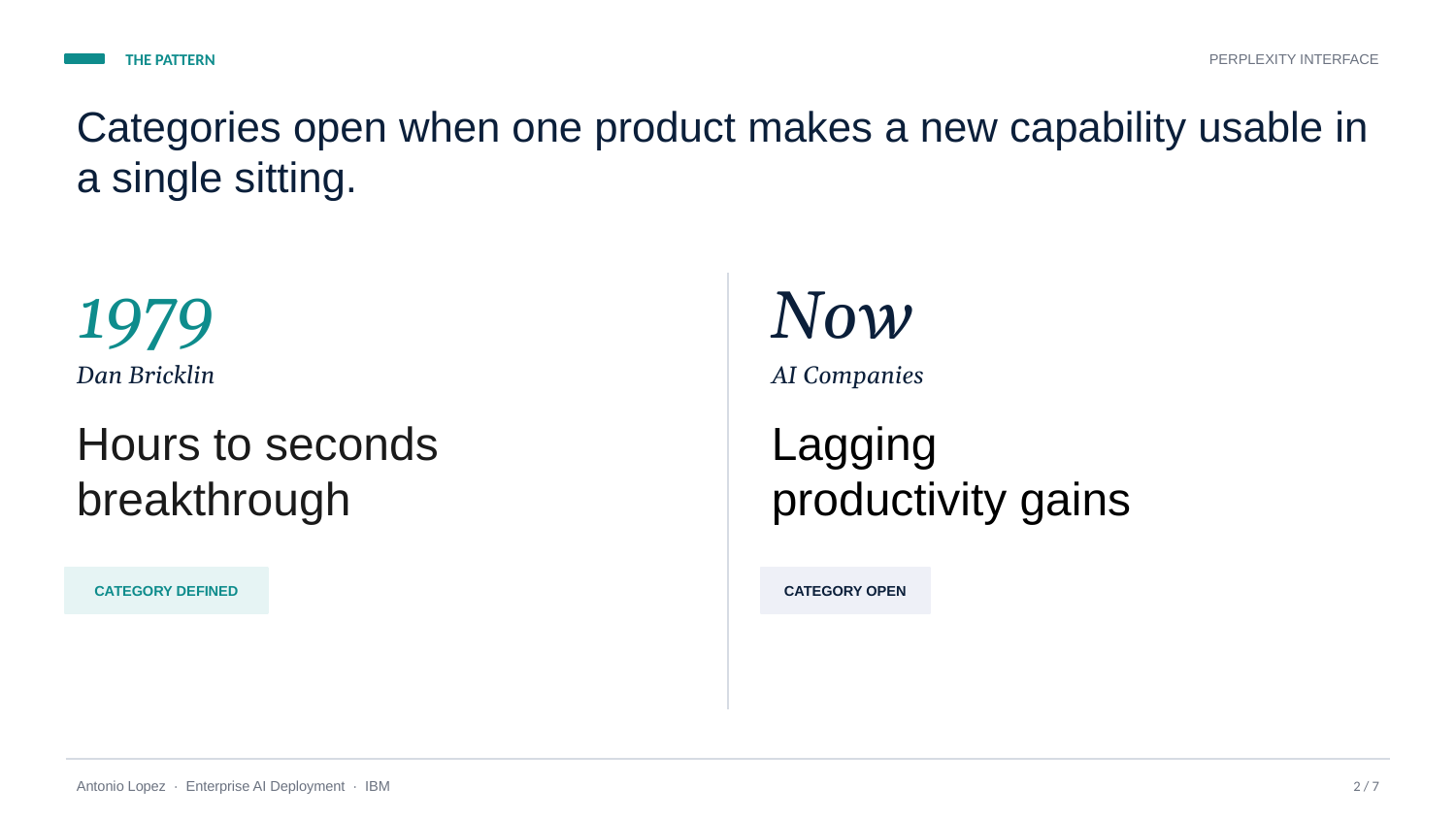

THE PATTERN
PERPLEXITY INTERFACE

Categories open when one product makes a new capability usable in a single sitting.
1979
Now
Dan Bricklin
AI Companies
Hours to seconds breakthrough
Lagging productivity gains

CATEGORY DEFINED

CATEGORY OPEN
Antonio Lopez  ·  Enterprise AI Deployment  ·  IBM
2 / 7